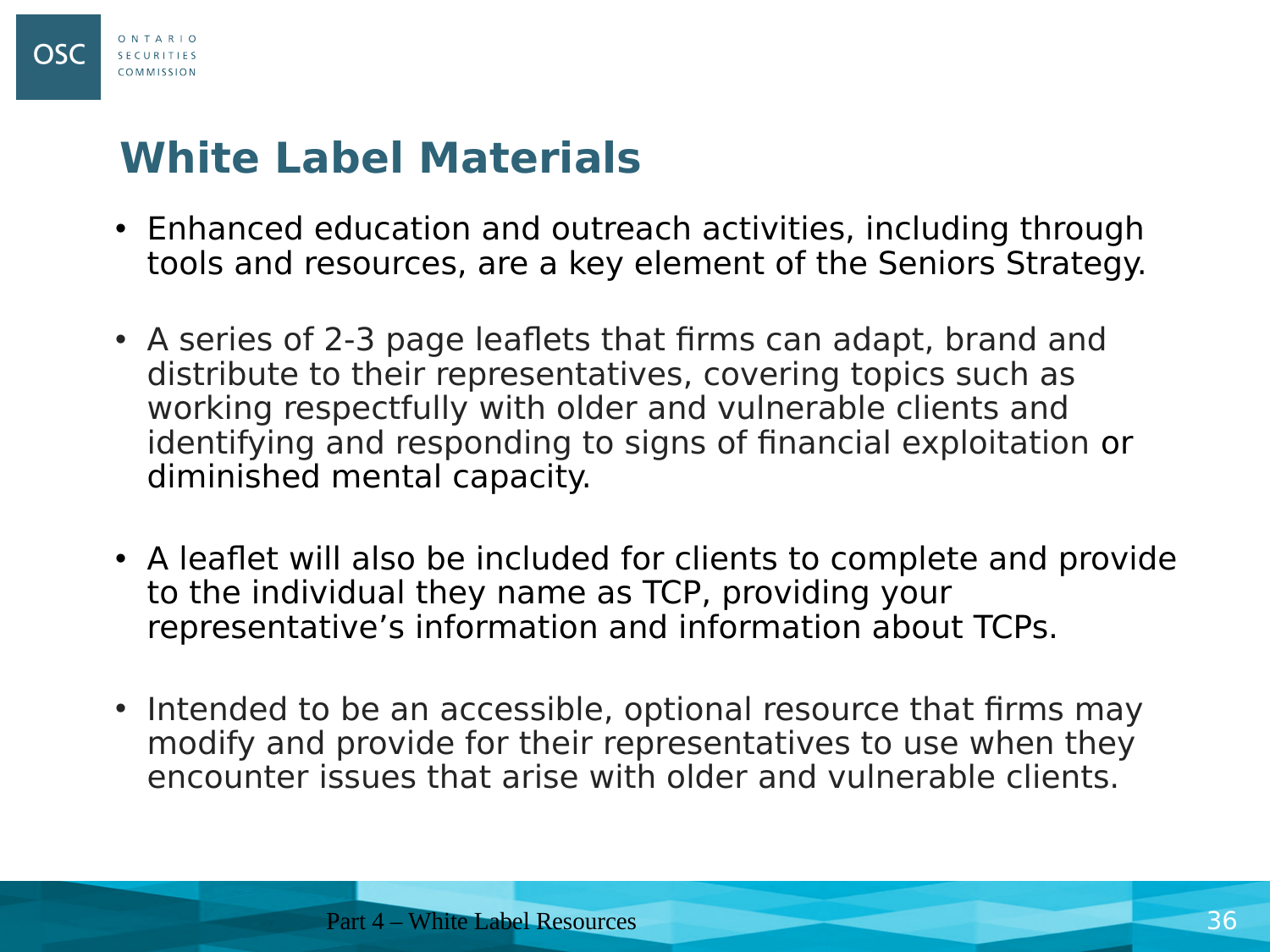

# White Label Materials
Enhanced education and outreach activities, including through tools and resources, are a key element of the Seniors Strategy.
A series of 2-3 page leaflets that firms can adapt, brand and distribute to their representatives, covering topics such as working respectfully with older and vulnerable clients and identifying and responding to signs of financial exploitation or diminished mental capacity.
A leaflet will also be included for clients to complete and provide to the individual they name as TCP, providing your representative’s information and information about TCPs.
Intended to be an accessible, optional resource that firms may modify and provide for their representatives to use when they encounter issues that arise with older and vulnerable clients.
Part 4 – White Label Resources
36